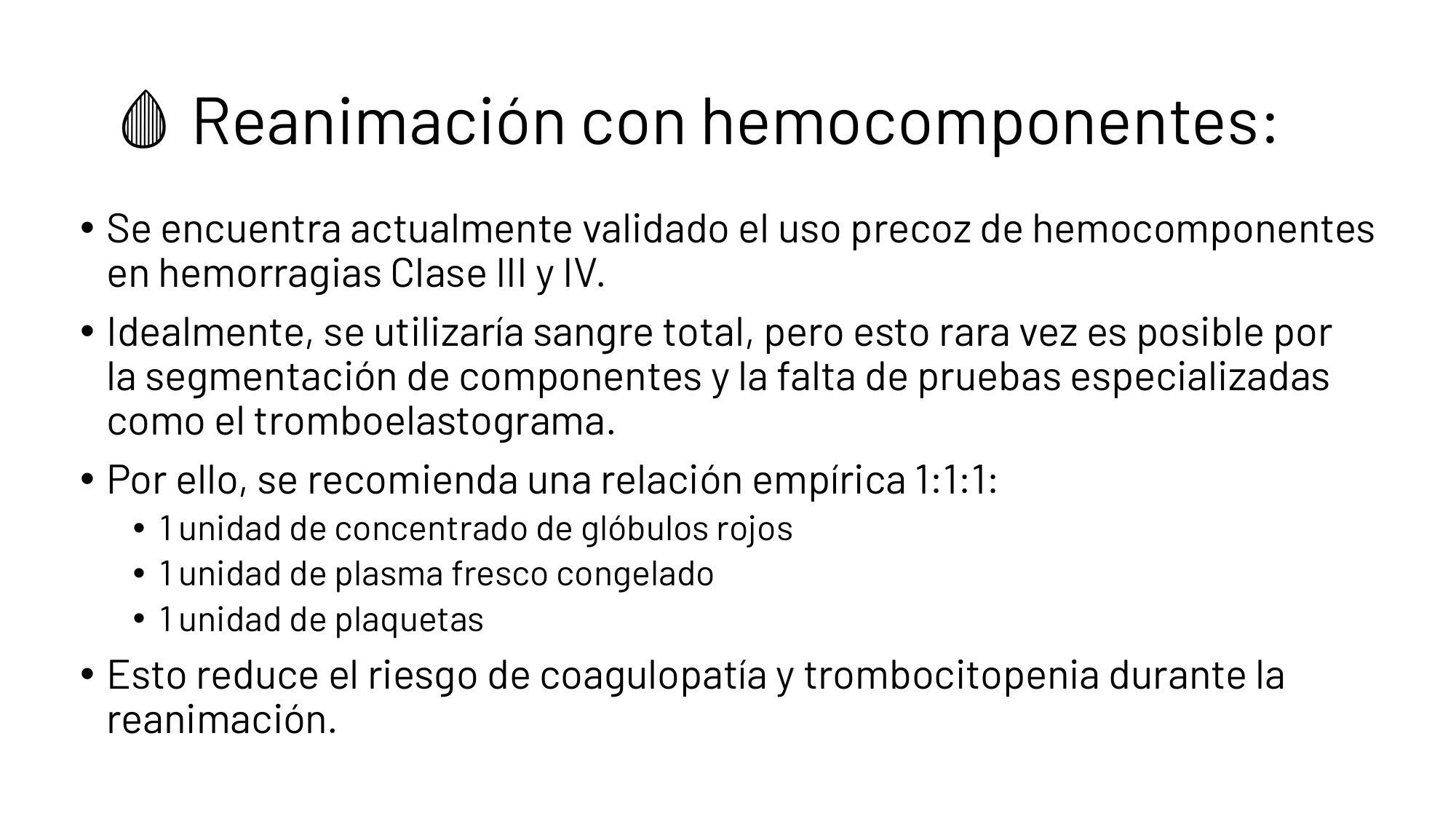

# 🩸 Reanimación con hemocomponentes:
Se encuentra actualmente validado el uso precoz de hemocomponentes en hemorragias Clase III y IV.
Idealmente, se utilizaría sangre total, pero esto rara vez es posible por la segmentación de componentes y la falta de pruebas especializadas como el tromboelastograma.
Por ello, se recomienda una relación empírica 1:1:1:
1 unidad de concentrado de glóbulos rojos
1 unidad de plasma fresco congelado
1 unidad de plaquetas
Esto reduce el riesgo de coagulopatía y trombocitopenia durante la reanimación.